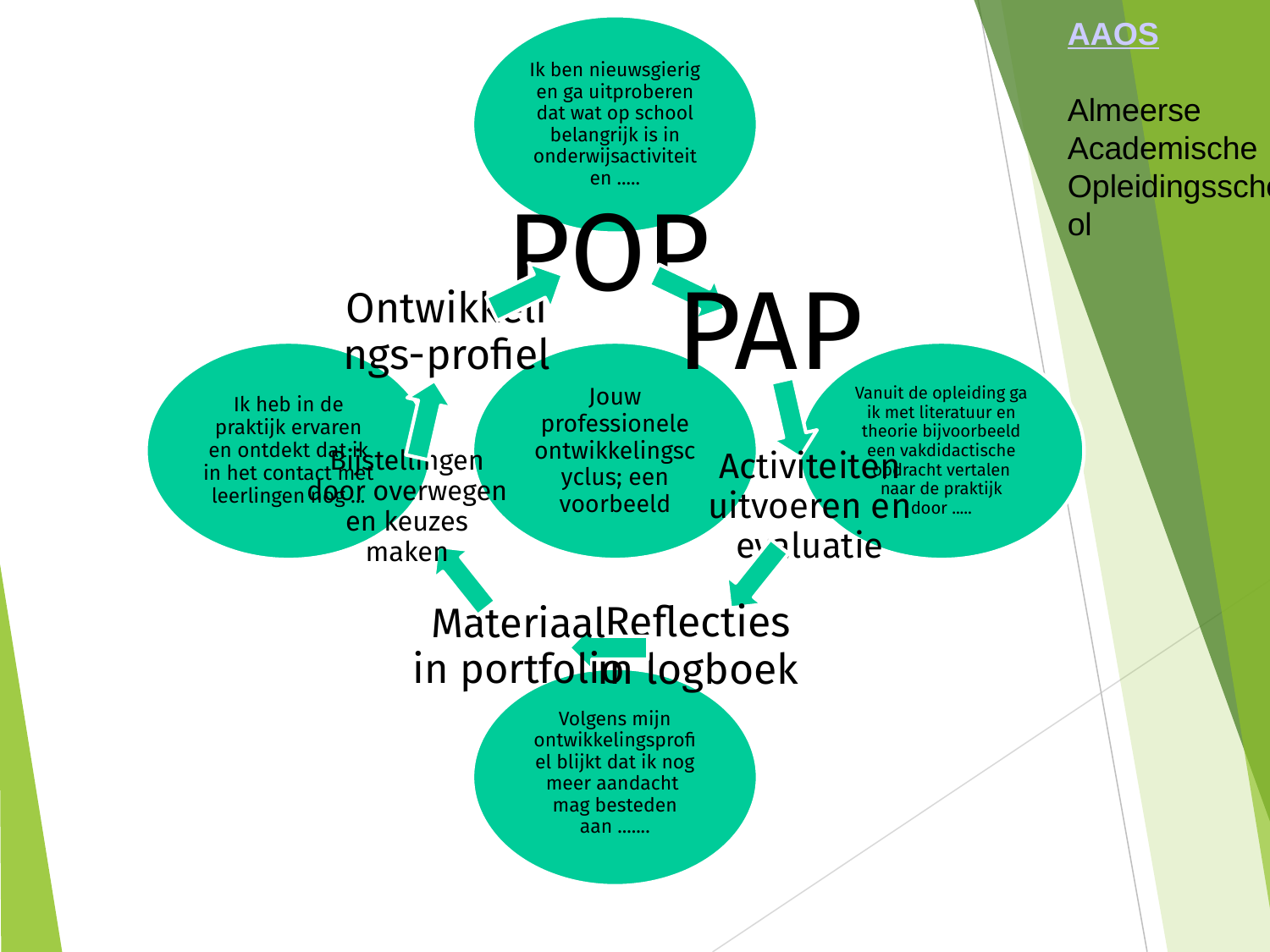

AAOS
Almeerse
Academische
Opleidingsschool
Ik ben nieuwsgierig en ga uitproberen dat wat op school belangrijk is in onderwijsactiviteiten .....
Volgens mijn ontwikkelingsprofiel blijkt dat ik nog meer aandacht  mag besteden aan .......
POP
PAP
Ontwikkelings-profiel